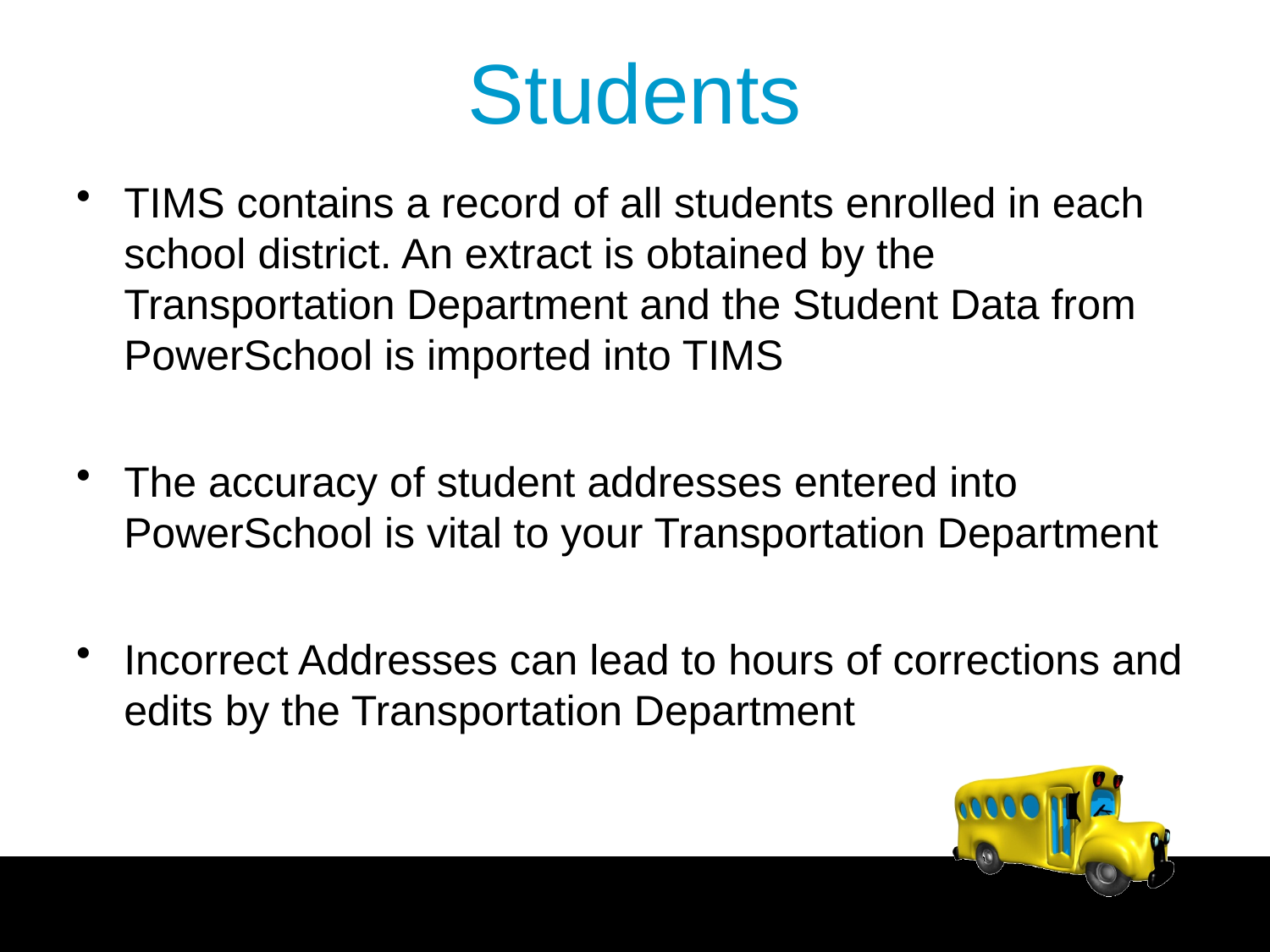

# Students
TIMS contains a record of all students enrolled in each school district. An extract is obtained by the Transportation Department and the Student Data from PowerSchool is imported into TIMS

The accuracy of student addresses entered into PowerSchool is vital to your Transportation Department

Incorrect Addresses can lead to hours of corrections and edits by the Transportation Department